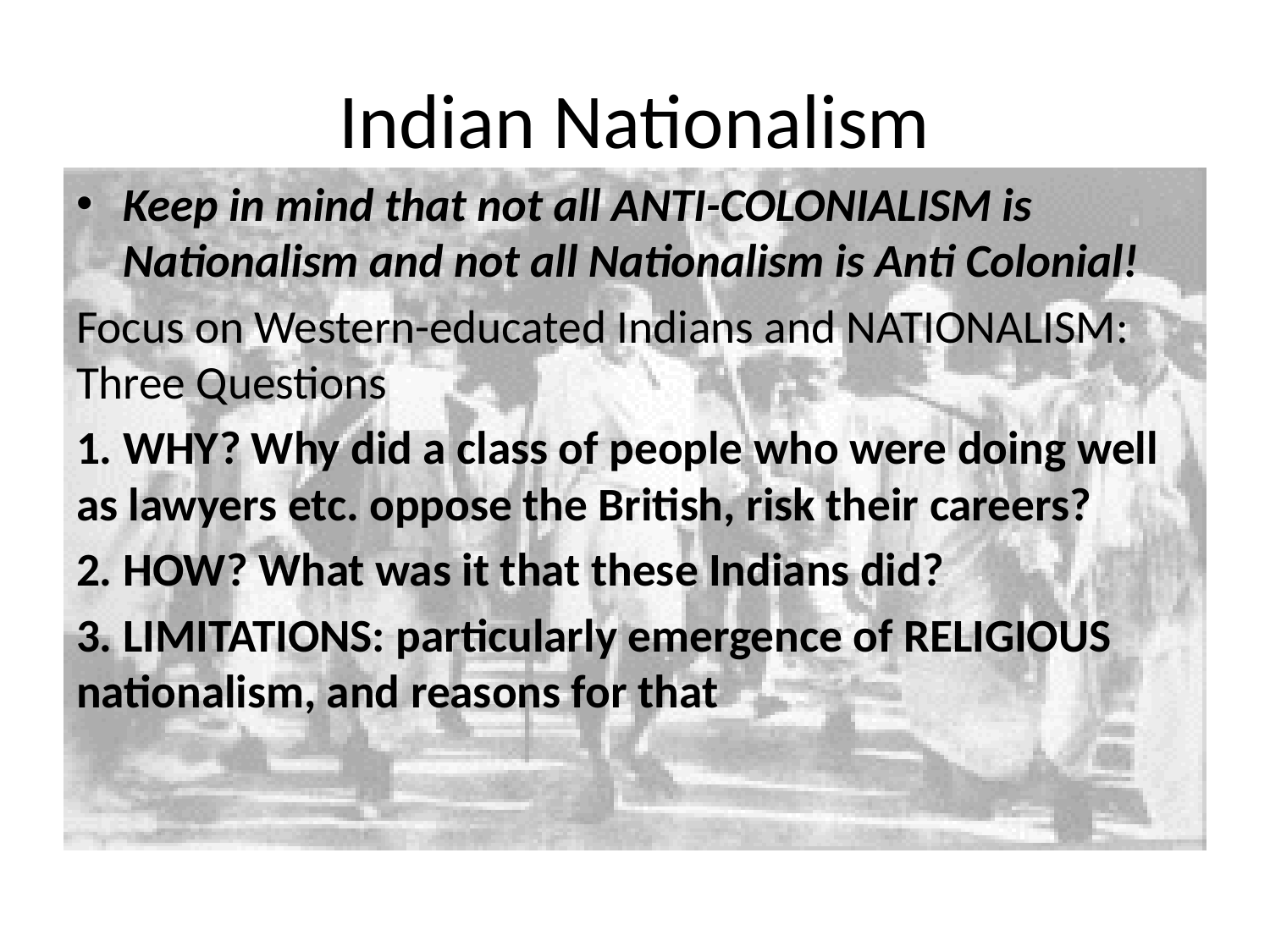

# Indian Nationalism
Keep in mind that not all ANTI-COLONIALISM is Nationalism and not all Nationalism is Anti Colonial!
Focus on Western-educated Indians and NATIONALISM: Three Questions
1. WHY? Why did a class of people who were doing well as lawyers etc. oppose the British, risk their careers?
2. HOW? What was it that these Indians did?
3. LIMITATIONS: particularly emergence of RELIGIOUS nationalism, and reasons for that